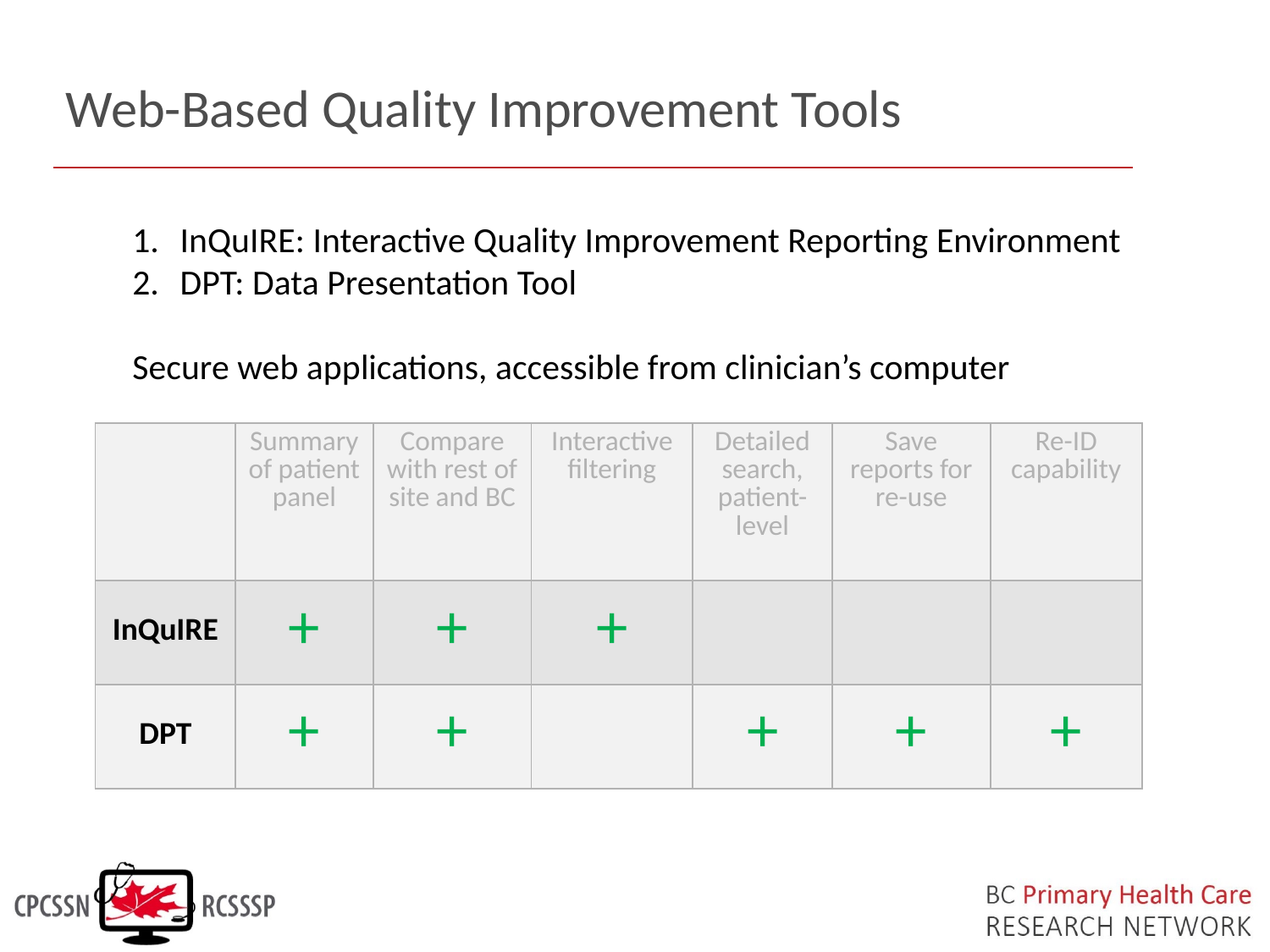

# Web-Based Quality Improvement Tools
InQuIRE: Interactive Quality Improvement Reporting Environment
DPT: Data Presentation Tool

Secure web applications, accessible from clinician’s computer
|  | Summary of patient panel | Compare with rest of site and BC | Interactive filtering | Detailed search, patient-level | Save reports for re-use | Re-ID capability |
| --- | --- | --- | --- | --- | --- | --- |
| InQuIRE | + | + | + |  |  |  |
| DPT | + | + |  | + | + | + |